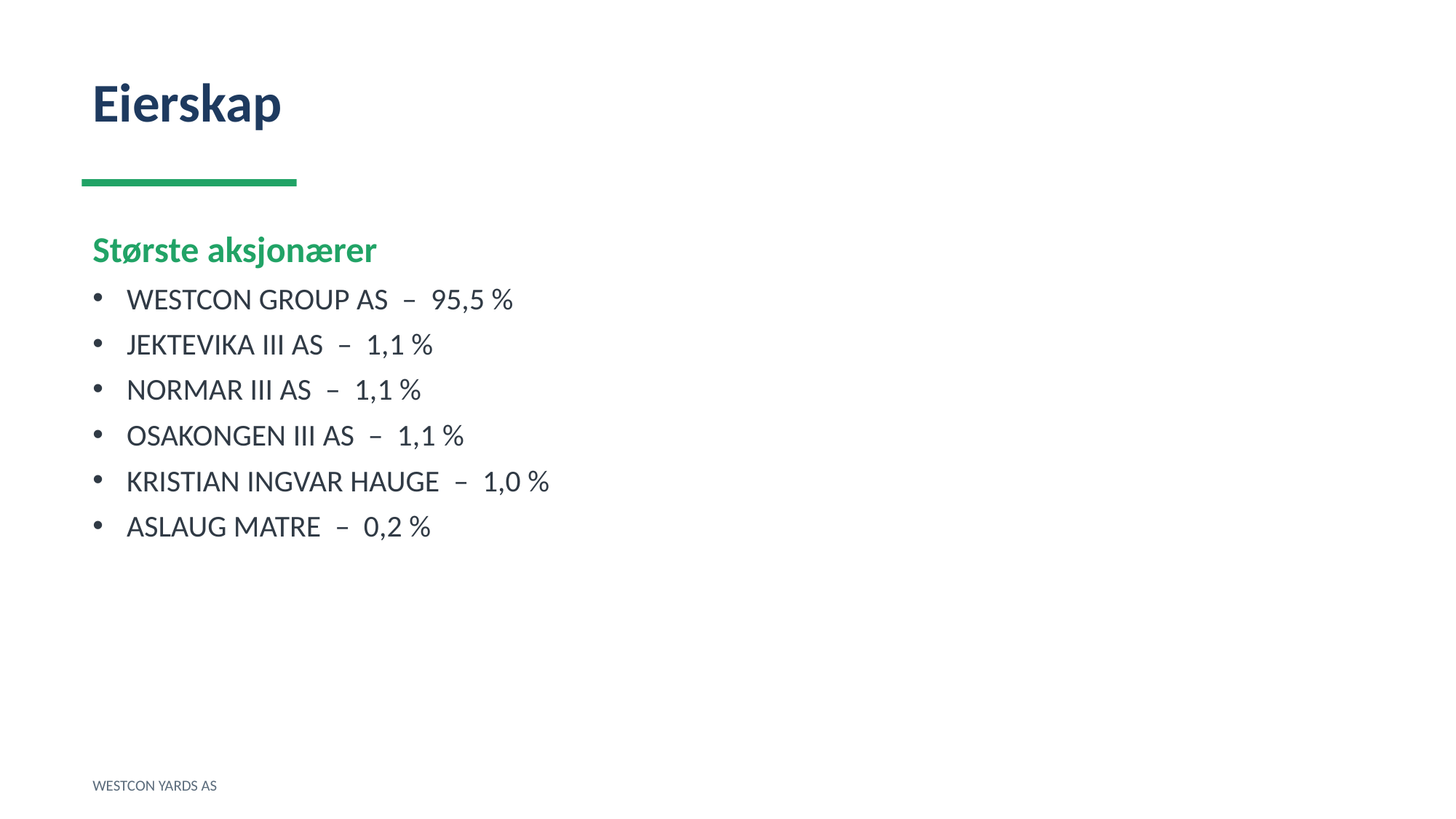

Eierskap

Største aksjonærer
WESTCON GROUP AS  –  95,5 %
JEKTEVIKA III AS  –  1,1 %
NORMAR III AS  –  1,1 %
OSAKONGEN III AS  –  1,1 %
KRISTIAN INGVAR HAUGE  –  1,0 %
ASLAUG MATRE  –  0,2 %
WESTCON YARDS AS